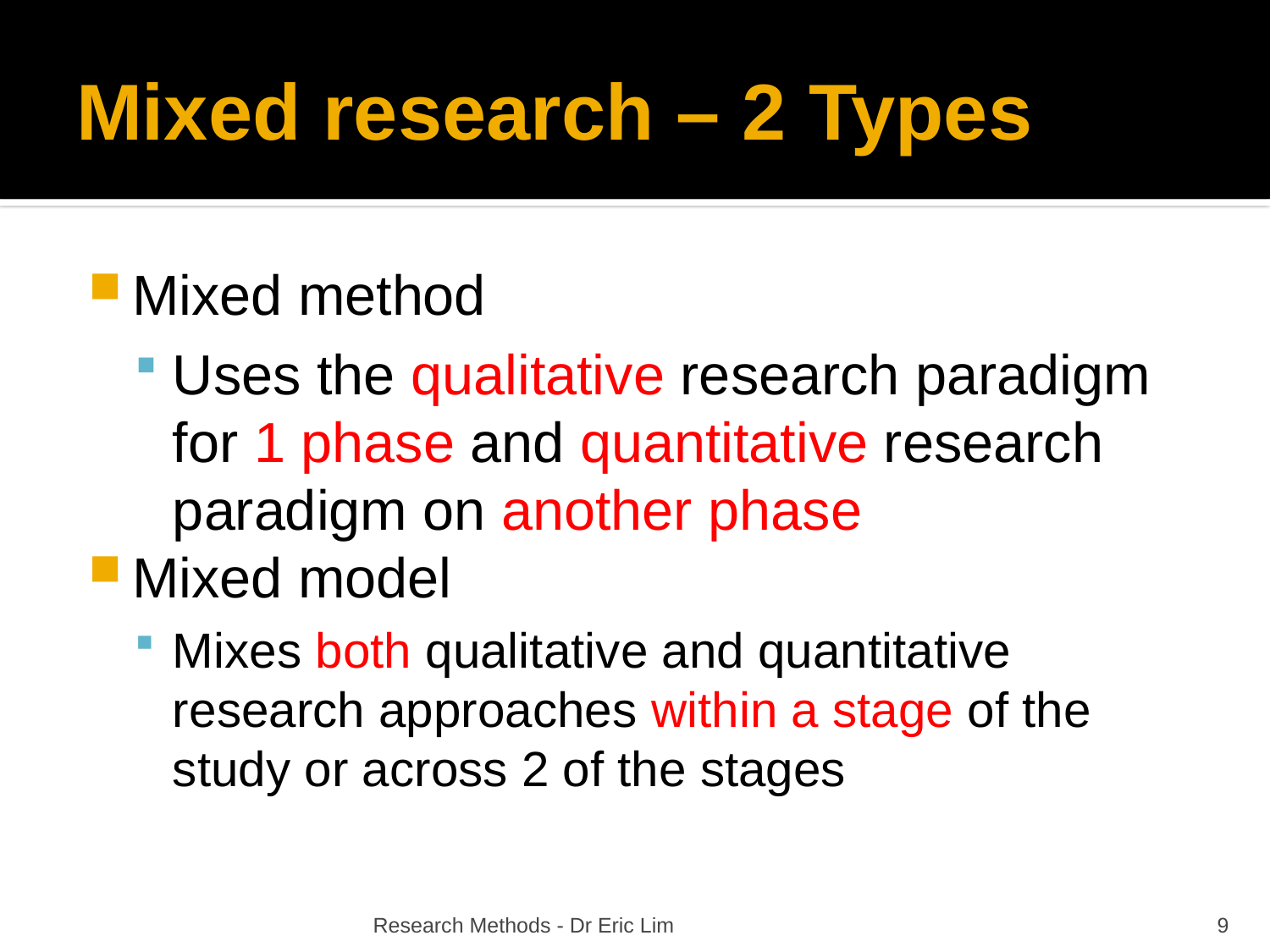

# Mixed research – 2 Types
Mixed method
Uses the qualitative research paradigm for 1 phase and quantitative research paradigm on another phase
Mixed model
Mixes both qualitative and quantitative research approaches within a stage of the study or across 2 of the stages
Research Methods - Dr Eric Lim
9